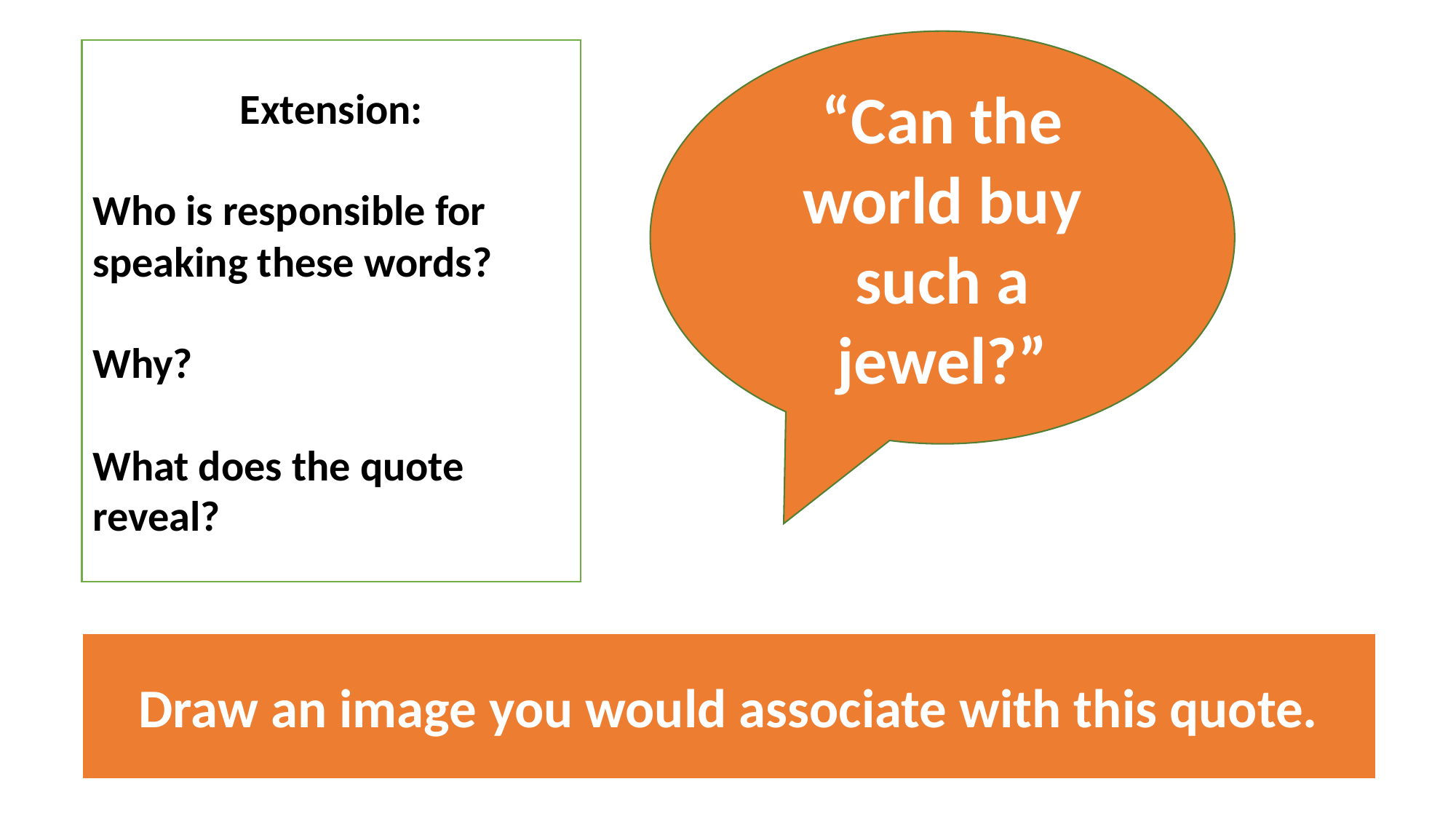

“Can the world buy such a jewel?”
Extension:

Who is responsible for speaking these words?

Why?

What does the quote reveal?
Draw an image you would associate with this quote.